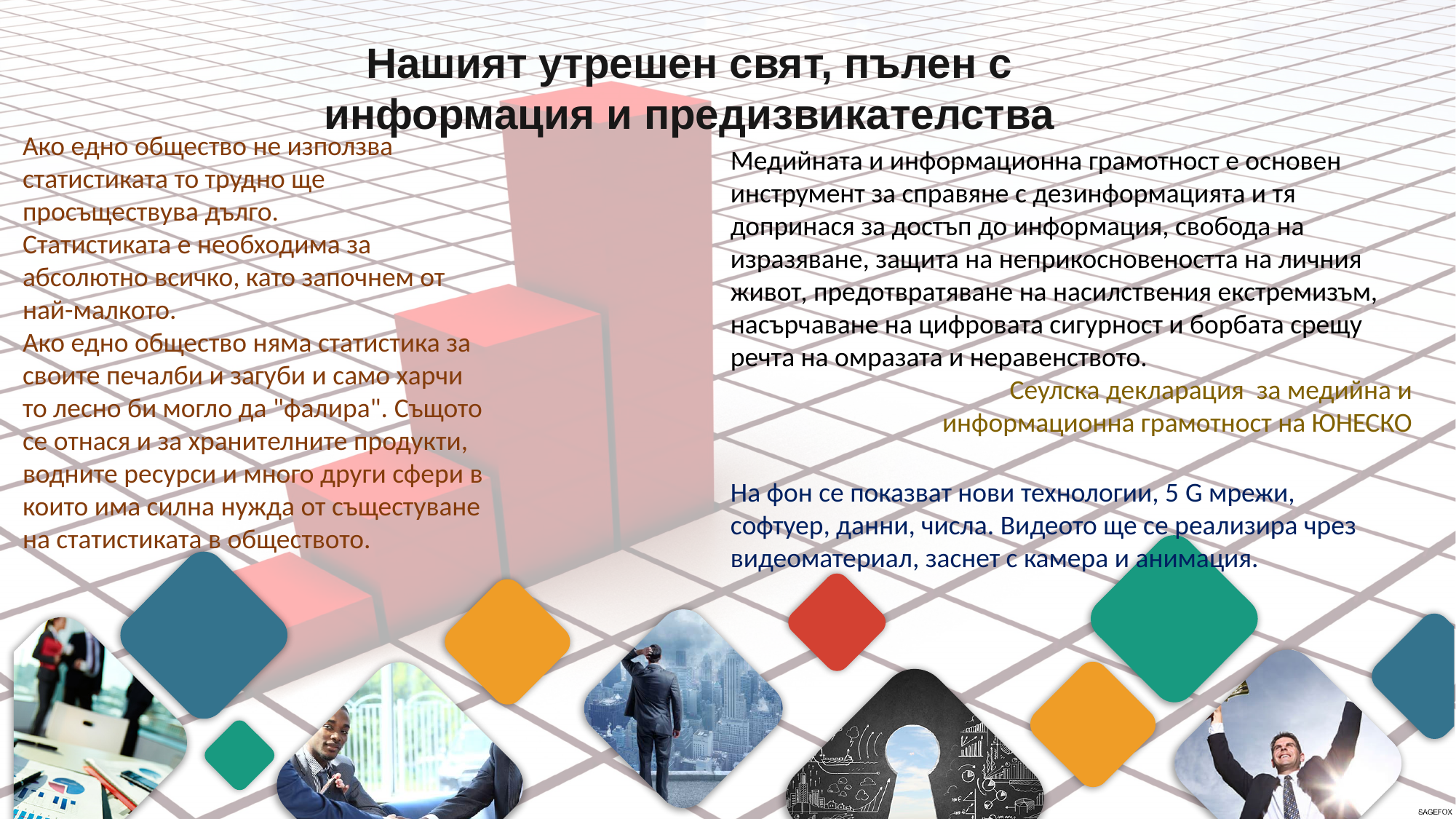

Нашият утрешен свят, пълен с информация и предизвикателства
Ако едно общество не използва статистиката то трудно ще просъществува дълго.
Статистиката е необходима за абсолютно всичко, като започнем от най-малкото.
Ако едно общество няма статистика за своите печалби и загуби и само харчи то лесно би могло да "фалира". Същото се отнася и за хранителните продукти, водните ресурси и много други сфери в които има силна нужда от същестуване на статистиката в обществото.
Медийната и информационна грамотност е основен инструмент за справяне с дезинформацията и тя допринася за достъп до информация, свобода на изразяване, защита на неприкосновеността на личния живот, предотвратяване на насилствения екстремизъм, насърчаване на цифровата сигурност и борбата срещу речта на омразата и неравенството.
                                   Сеулска декларация  за медийна и информационна грамотност на ЮНЕСКО
На фон се показват нови технологии, 5 G мрежи, софтуер, данни, числа. Видеото ще се реализира чрез видеоматериал, заснет с камера и анимация.